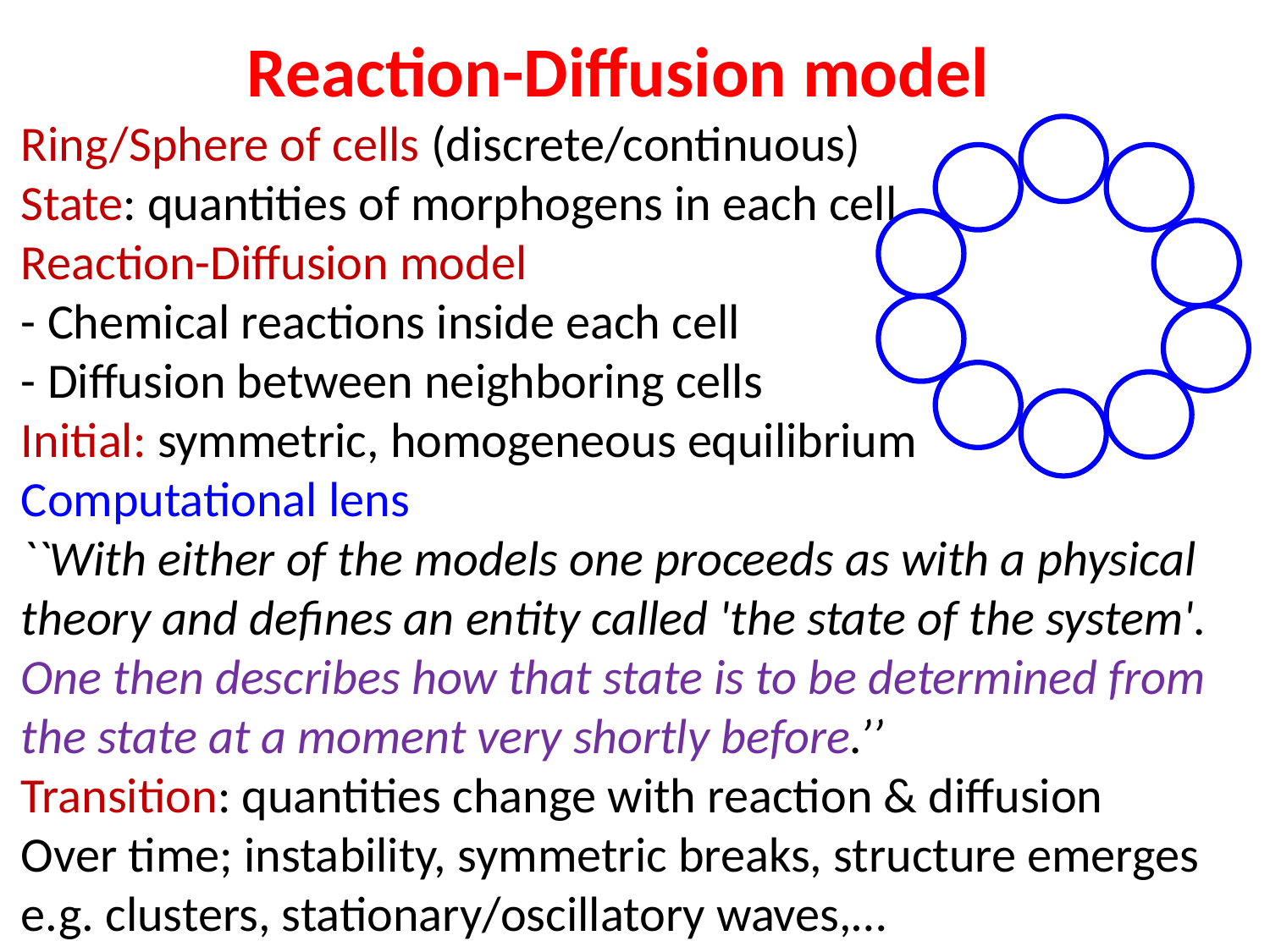

# Reaction-Diffusion model
Ring/Sphere of cells (discrete/continuous)
State: quantities of morphogens in each cell
Reaction-Diffusion model
- Chemical reactions inside each cell
- Diffusion between neighboring cells
Initial: symmetric, homogeneous equilibrium
Computational lens
``With either of the models one proceeds as with a physical theory and defines an entity called 'the state of the system'. One then describes how that state is to be determined from the state at a moment very shortly before.’’
Transition: quantities change with reaction & diffusion
Over time; instability, symmetric breaks, structure emerges
e.g. clusters, stationary/oscillatory waves,…